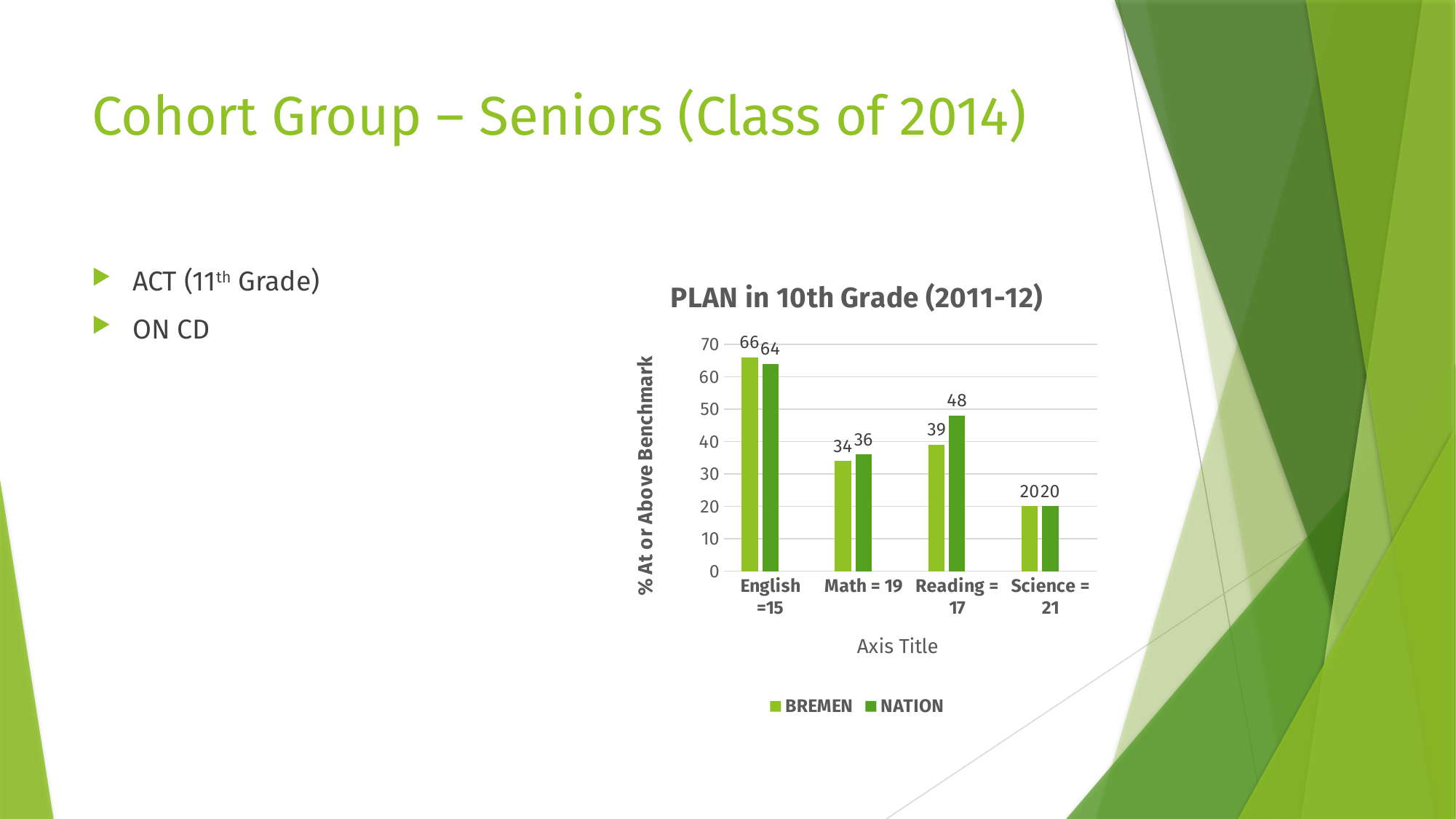

# Cohort Group – Seniors (Class of 2014)

### Chart: PLAN in 10th Grade (2011-12)

| Category | BREMEN | NATION | Column1 |
|---|---|---|---|
| English =15 | 66.0 | 64.0 | None |
| Math = 19 | 34.0 | 36.0 | None |
| Reading = 17 | 39.0 | 48.0 | None |
| Science = 21 | 20.0 | 20.0 | None |
ACT (11th Grade)
ON CD